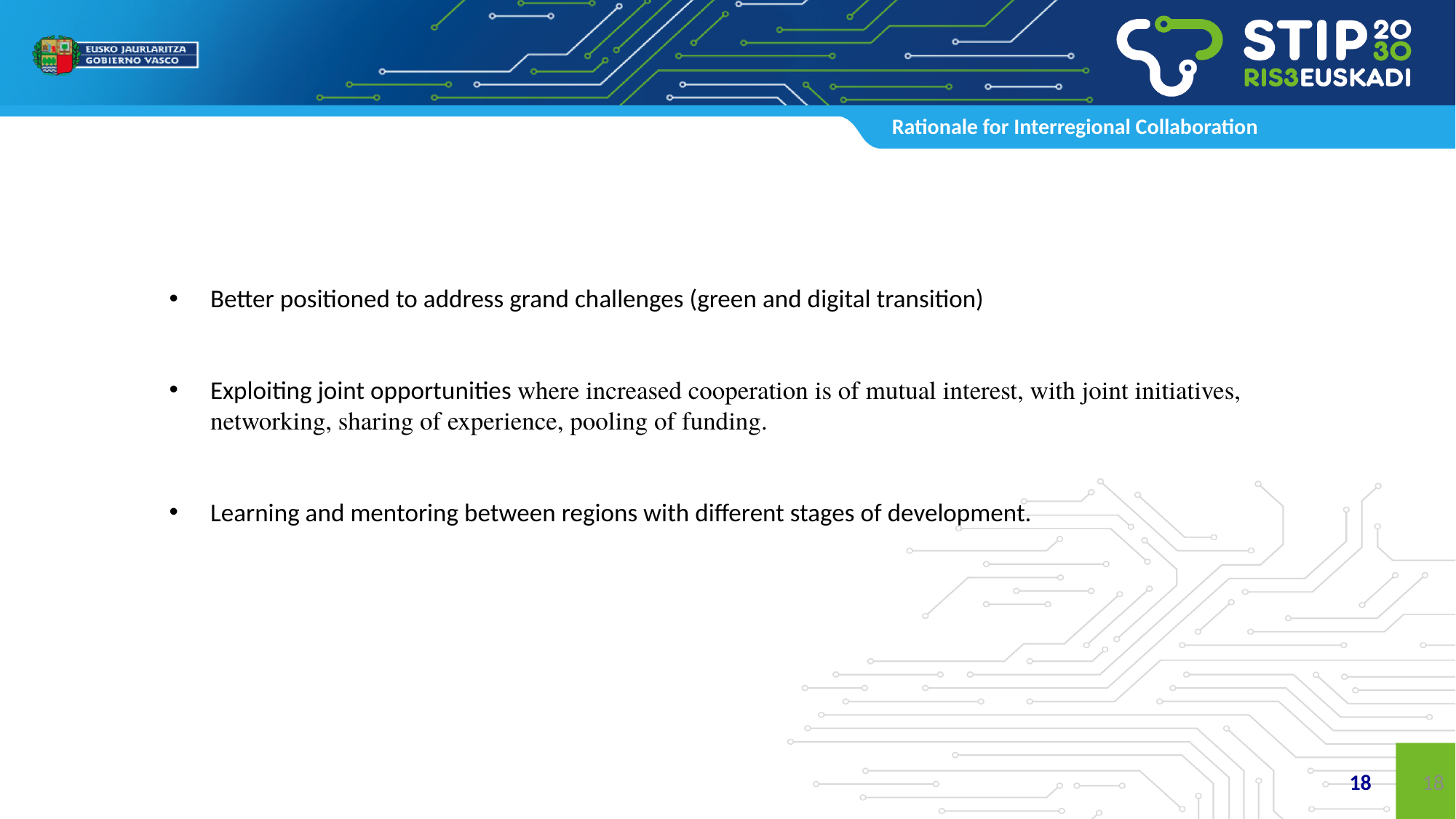

Rationale for Interregional Collaboration

Better positioned to address grand challenges (green and digital transition)

Exploiting joint opportunities where increased cooperation is of mutual interest, with joint initiatives, networking, sharing of experience, pooling of funding.

Learning and mentoring between regions with different stages of development.

18
18